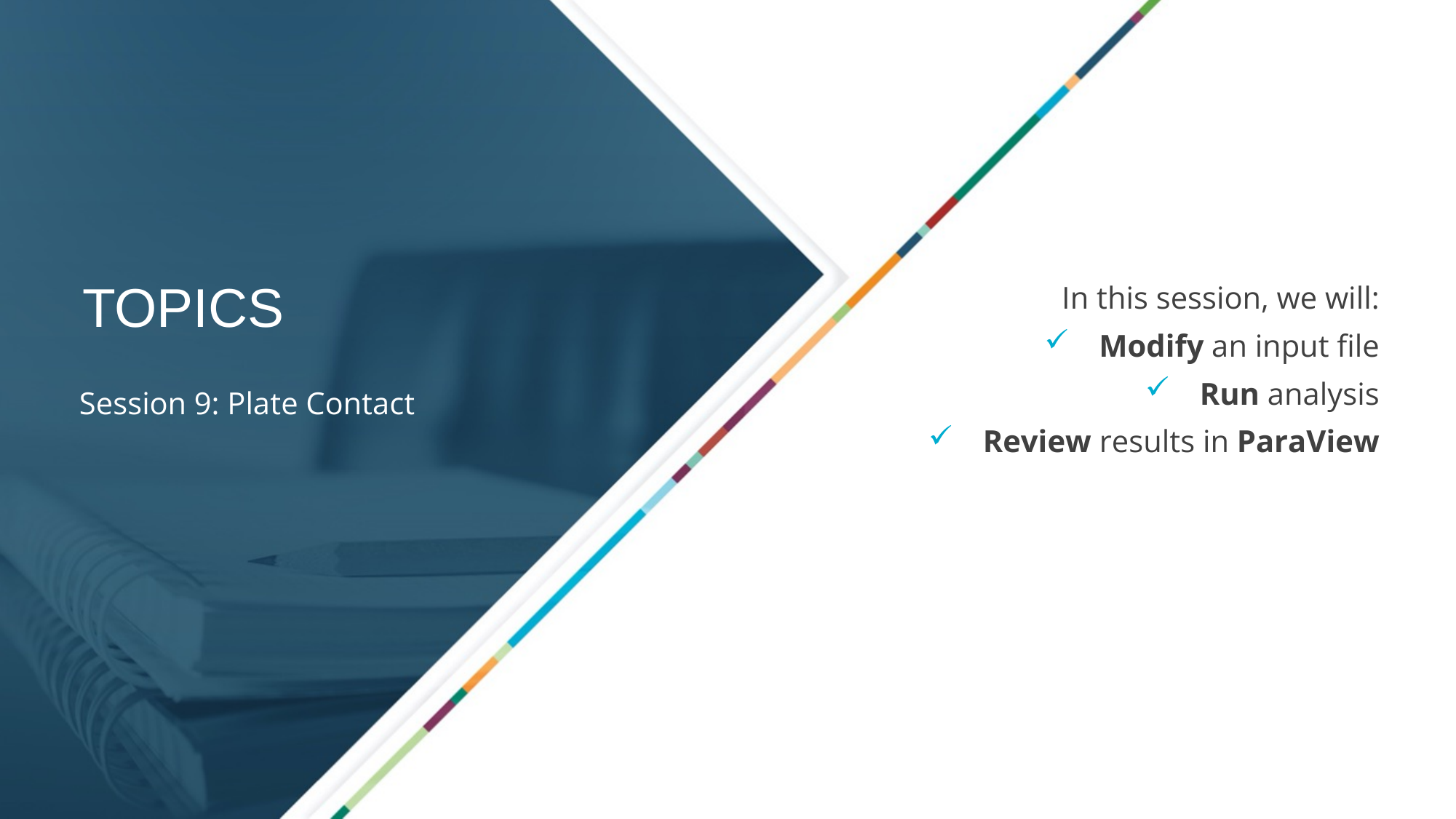

In this session, we will:
Modify an input file
Run analysis
Review results in ParaView

Session 9: Plate Contact